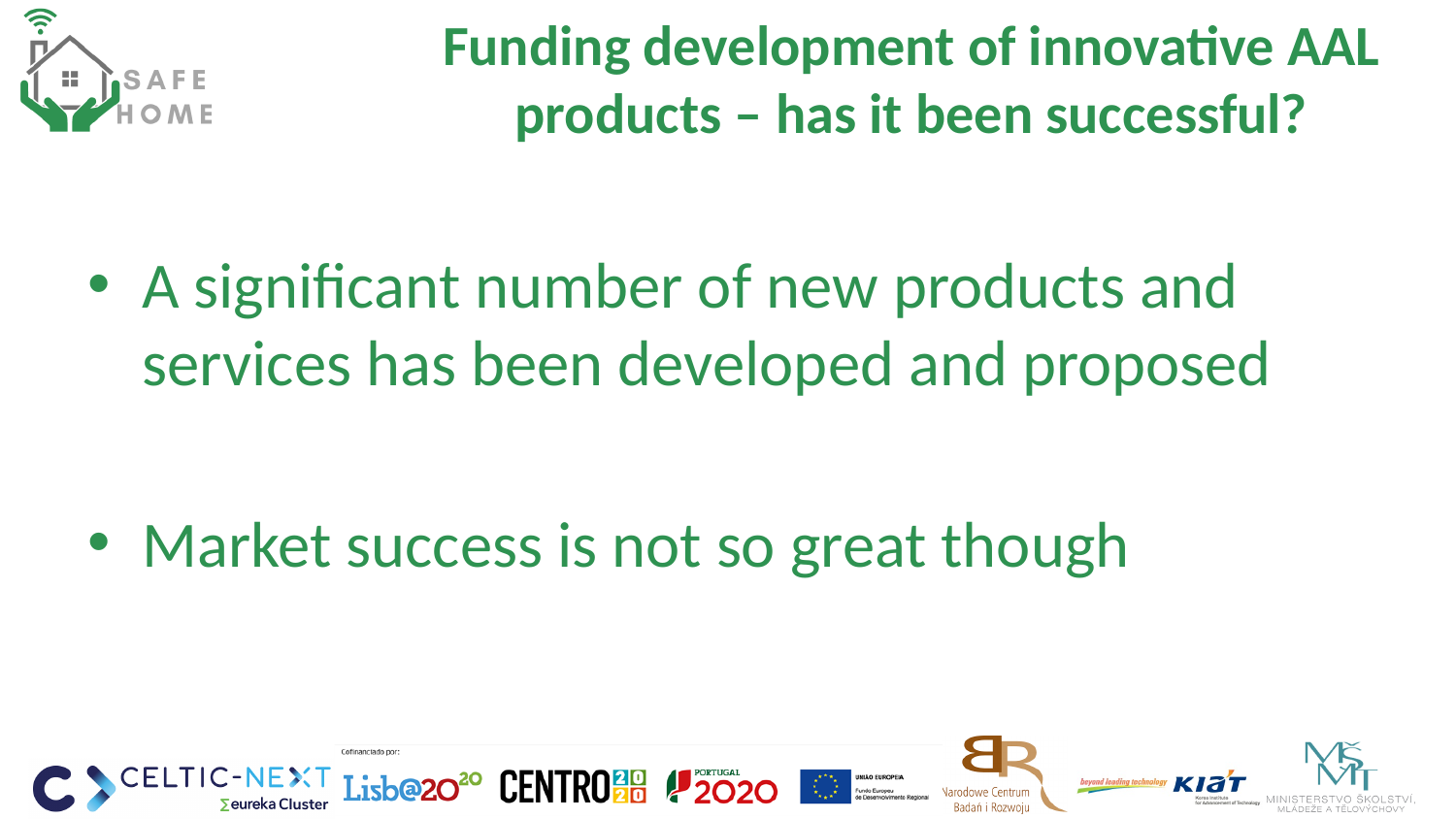

# Funding development of innovative AAL products – has it been successful?

A significant number of new products and services has been developed and proposed

Market success is not so great though